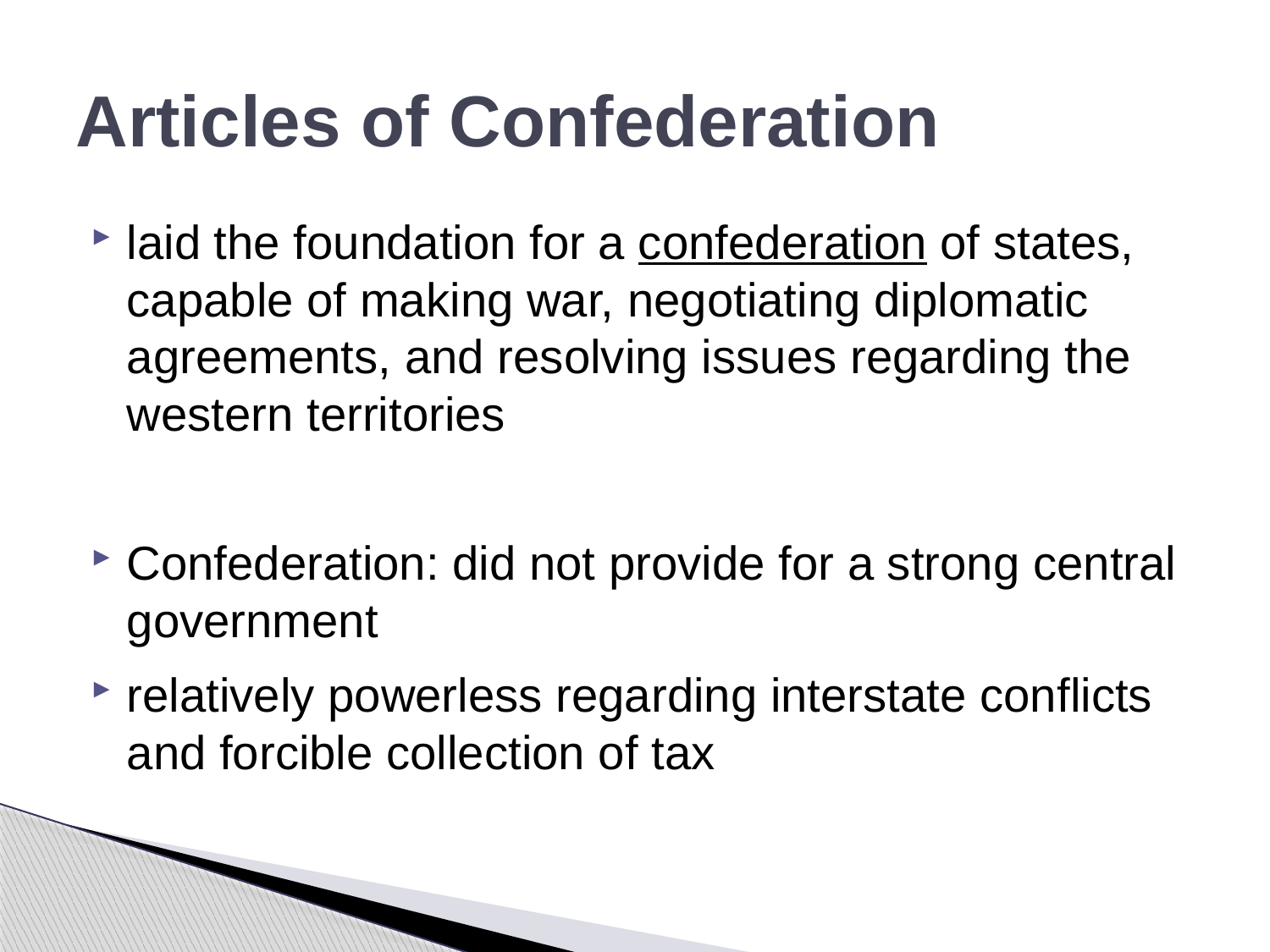

# Articles of Confederation
laid the foundation for a confederation of states, capable of making war, negotiating diplomatic agreements, and resolving issues regarding the western territories

Confederation: did not provide for a strong central government
relatively powerless regarding interstate conflicts and forcible collection of tax